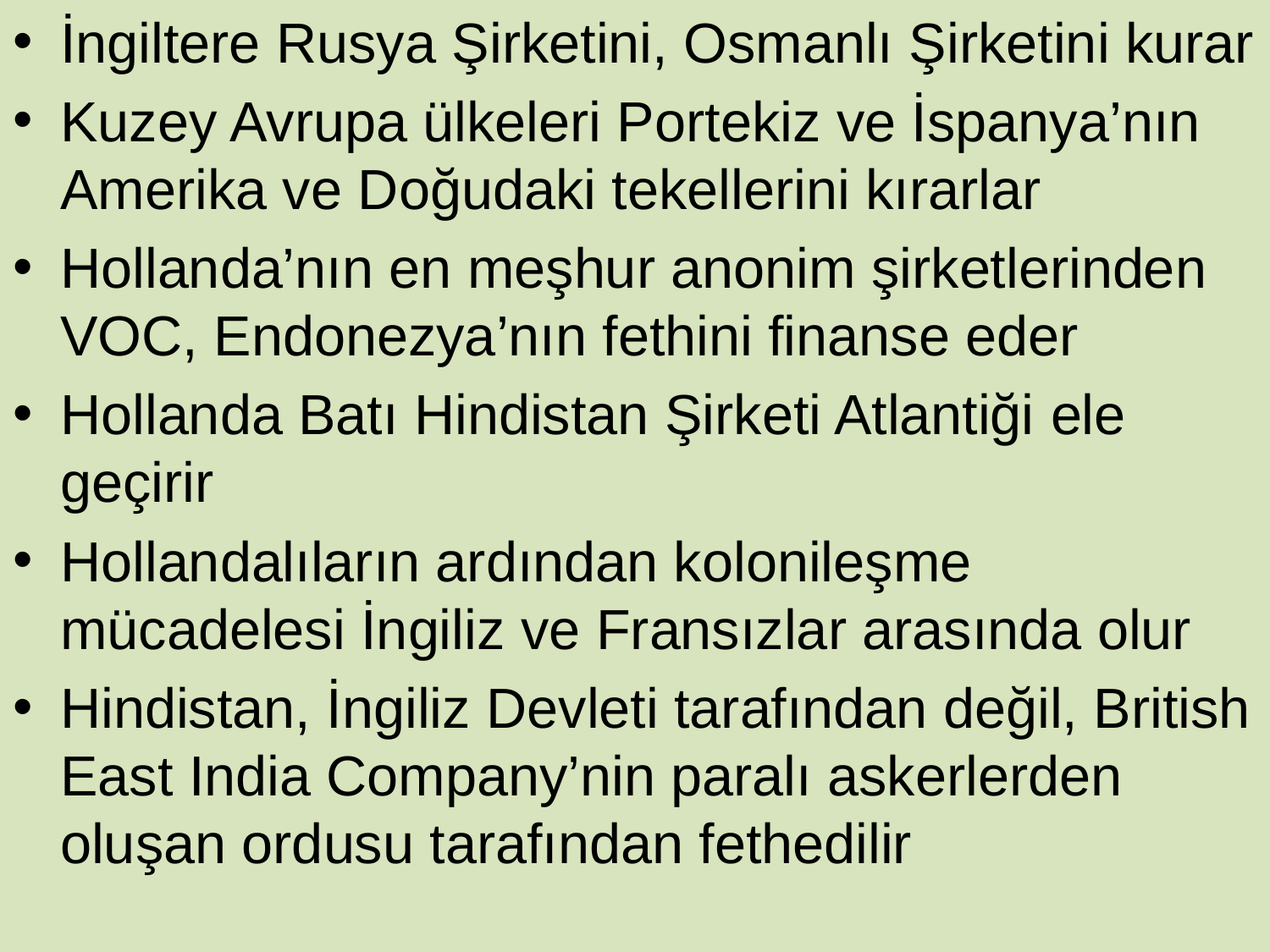

İngiltere Rusya Şirketini, Osmanlı Şirketini kurar
Kuzey Avrupa ülkeleri Portekiz ve İspanya’nın Amerika ve Doğudaki tekellerini kırarlar
Hollanda’nın en meşhur anonim şirketlerinden VOC, Endonezya’nın fethini finanse eder
Hollanda Batı Hindistan Şirketi Atlantiği ele geçirir
Hollandalıların ardından kolonileşme mücadelesi İngiliz ve Fransızlar arasında olur
Hindistan, İngiliz Devleti tarafından değil, British East India Company’nin paralı askerlerden oluşan ordusu tarafından fethedilir